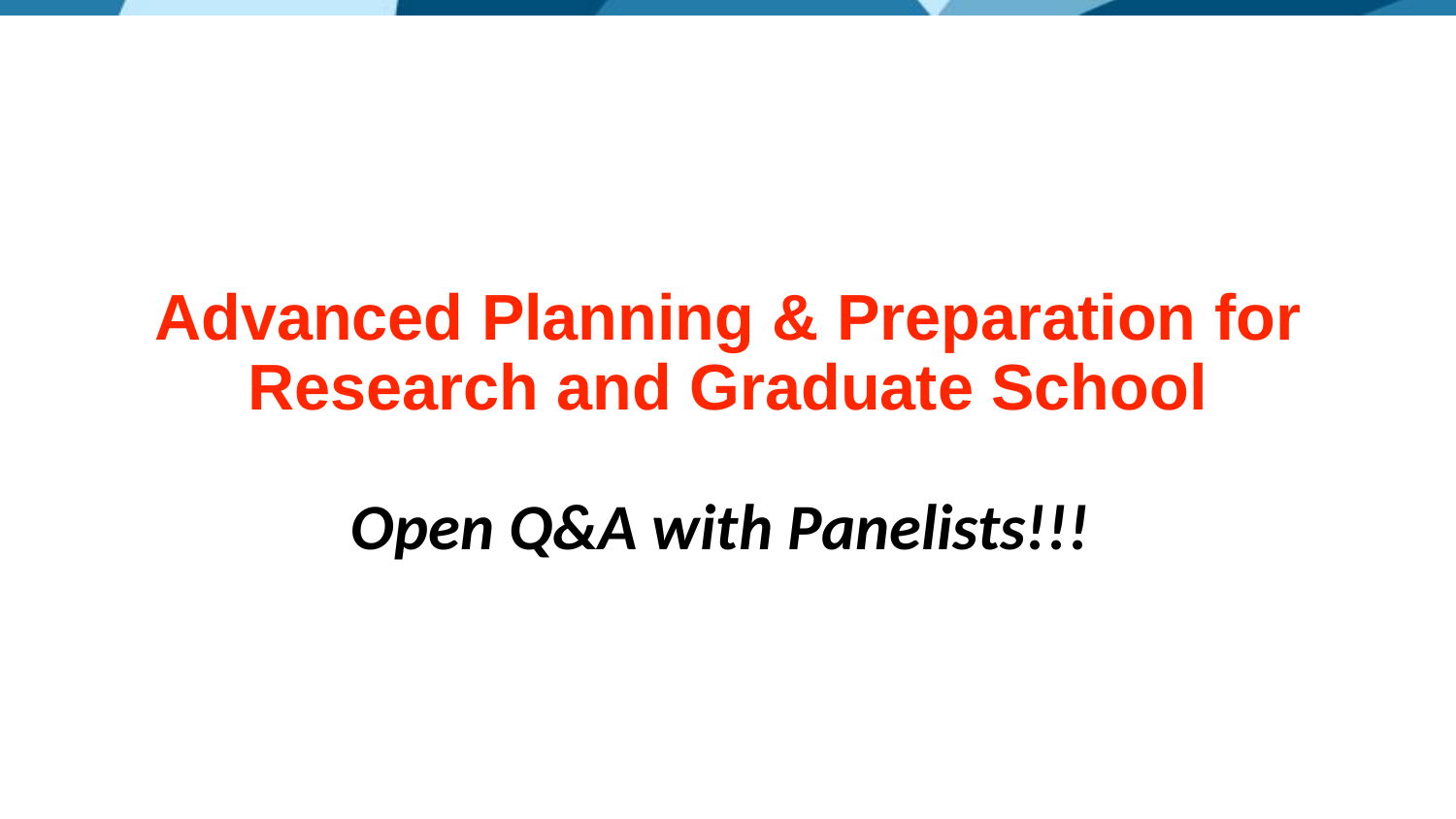

Advanced Planning & Preparation for Research and Graduate School
Open Q&A with Panelists!!!